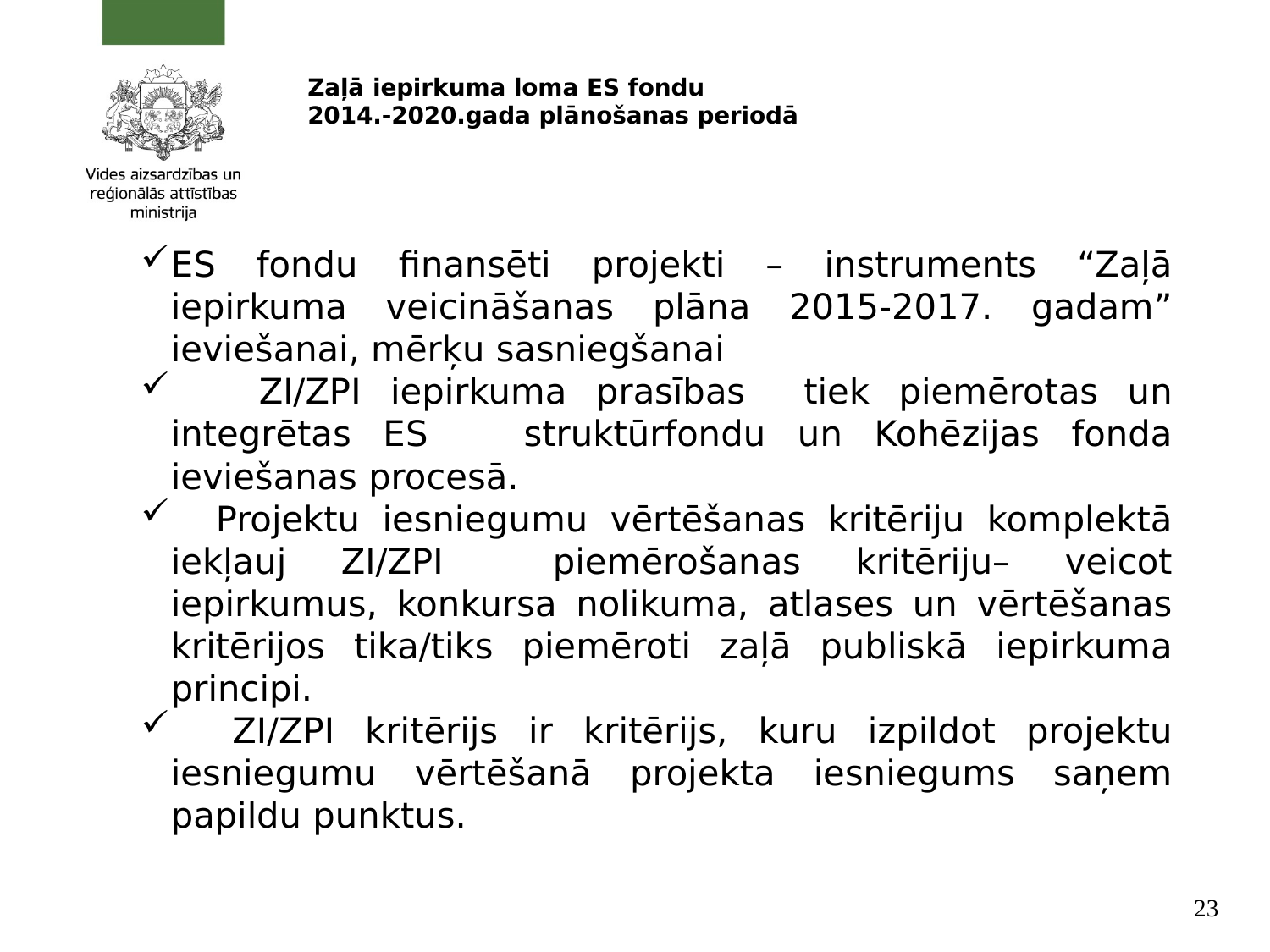

# Zaļā iepirkuma loma ES fondu 2014.-2020.gada plānošanas periodā
ES fondu finansēti projekti – instruments “Zaļā iepirkuma veicināšanas plāna 2015-2017. gadam” ieviešanai, mērķu sasniegšanai
   ZI/ZPI iepirkuma prasības  tiek piemērotas un integrētas ES   struktūrfondu un Kohēzijas fonda ieviešanas procesā.
  Projektu iesniegumu vērtēšanas kritēriju komplektā iekļauj ZI/ZPI  piemērošanas kritēriju– veicot iepirkumus, konkursa nolikuma, atlases un vērtēšanas kritērijos tika/tiks piemēroti zaļā publiskā iepirkuma principi.
  ZI/ZPI kritērijs ir kritērijs, kuru izpildot projektu iesniegumu vērtēšanā projekta iesniegums saņem papildu punktus.

23